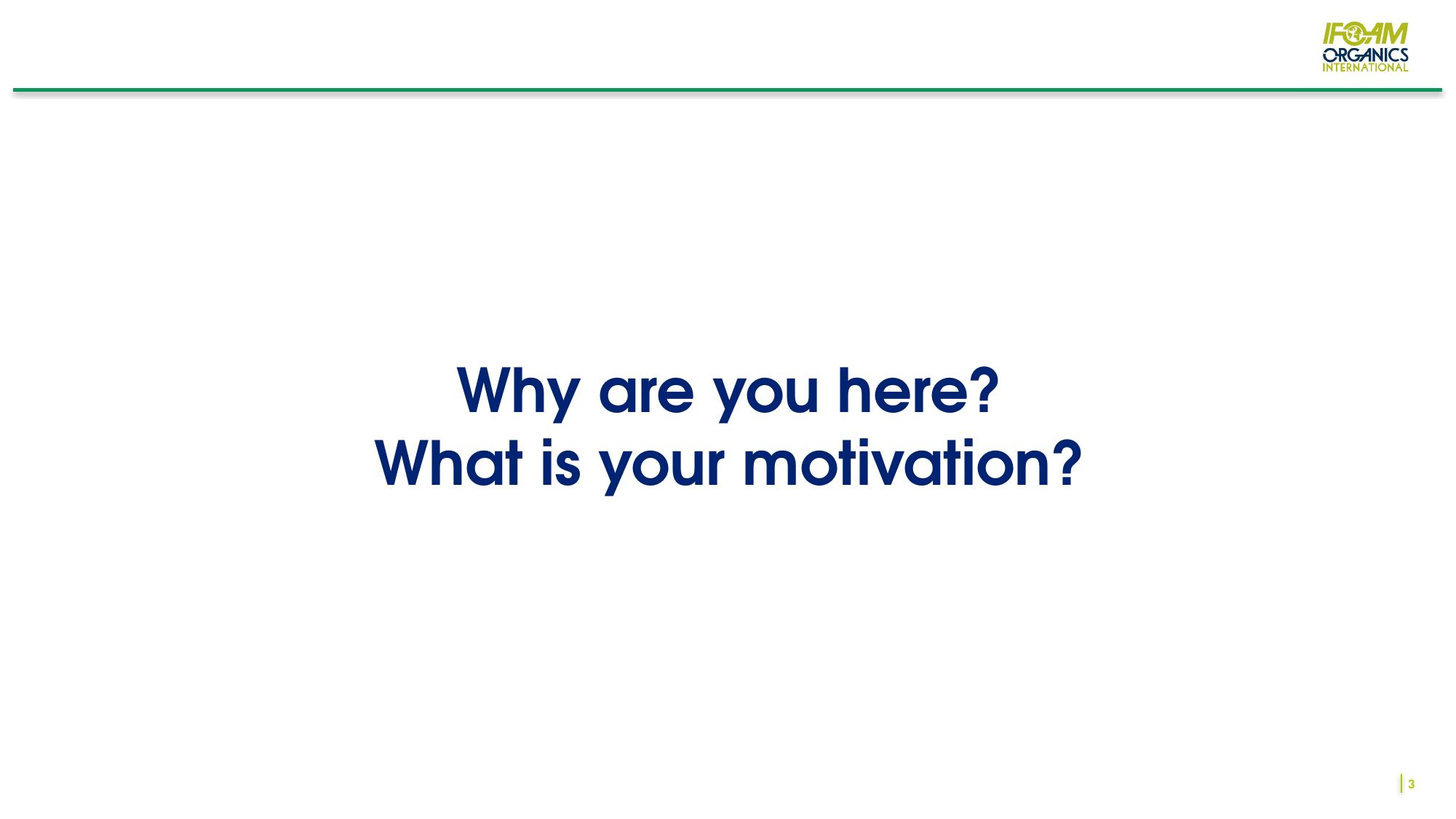

# Why are you here? What is your motivation?